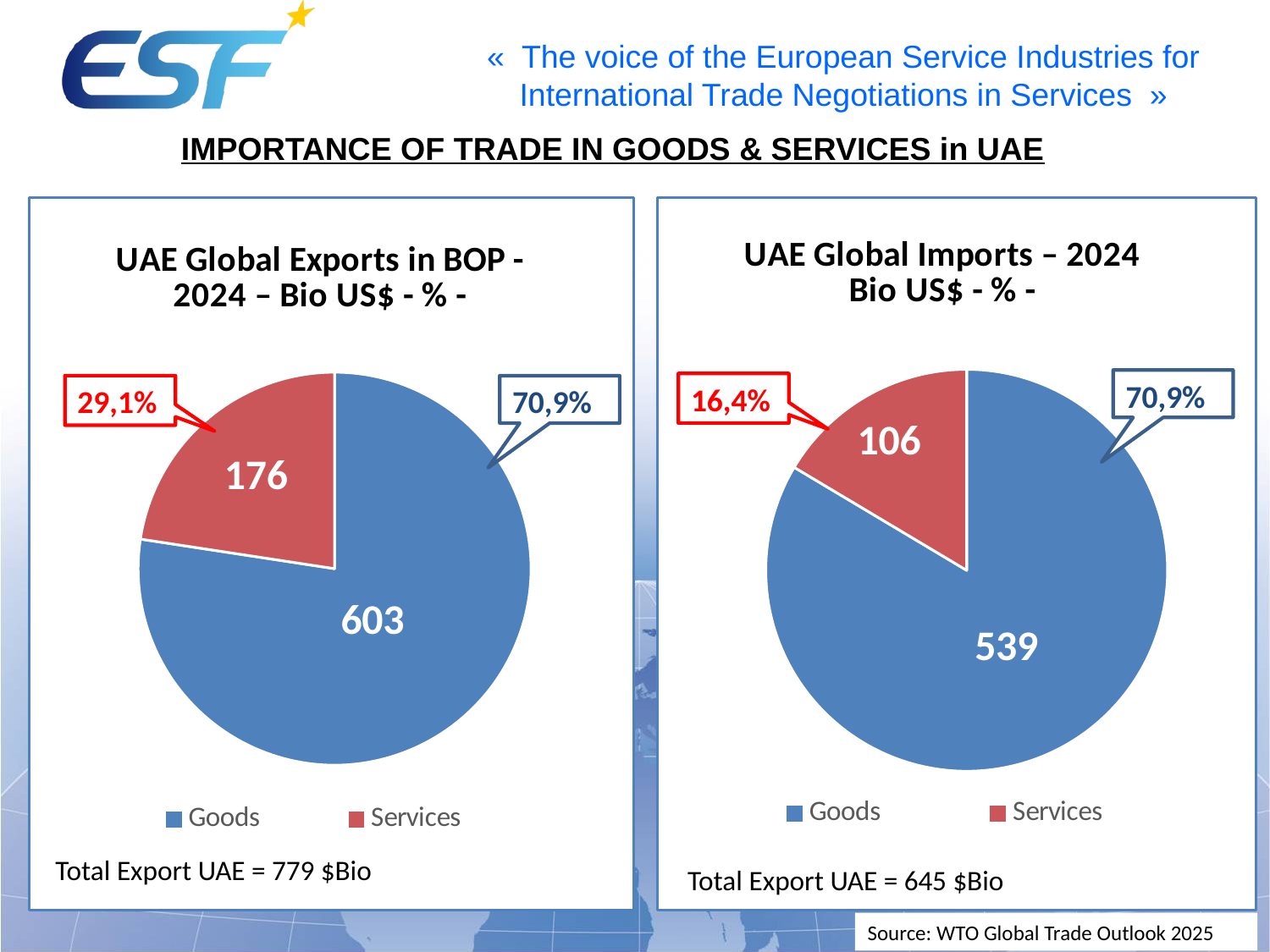

IMPORTANCE OF TRADE IN GOODS & SERVICES in UAE

### Chart: UAE Global Exports in BOP - 2024 – Bio US$ - % -

| Category | UAE Exports in BOP - 2024 -% |
|---|---|
| Goods | 603.0 |
| Services | 176.0 |

### Chart: UAE Global Imports – 2024
Bio US$ - % -

| Category | uae |
|---|---|
| Goods | 539.0 |
| Services | 106.0 |
70,9%
16,4%
29,1%
70,9%
Total Export UAE = 779 $Bio
Total Export UAE = 645 $Bio
Source: WTO Global Trade Outlook 2025